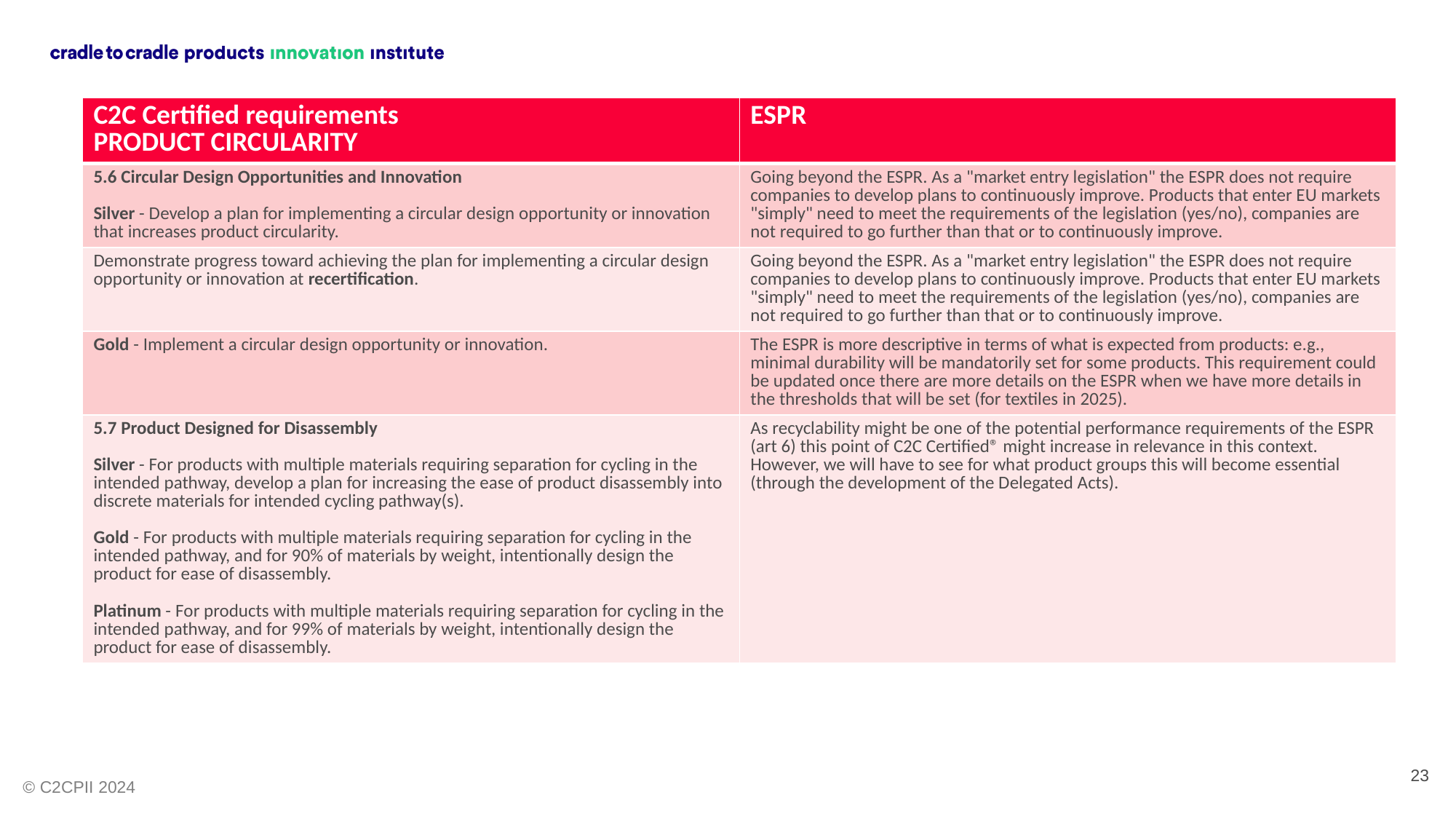

| C2C Certified requirements PRODUCT CIRCULARITY | ESPR |
| --- | --- |
| 5.6 Circular Design Opportunities and Innovation Silver - Develop a plan for implementing a circular design opportunity or innovation that increases product circularity. | Going beyond the ESPR. As a "market entry legislation" the ESPR does not require companies to develop plans to continuously improve. Products that enter EU markets "simply" need to meet the requirements of the legislation (yes/no), companies are not required to go further than that or to continuously improve. |
| Demonstrate progress toward achieving the plan for implementing a circular design opportunity or innovation at recertification. | Going beyond the ESPR. As a "market entry legislation" the ESPR does not require companies to develop plans to continuously improve. Products that enter EU markets "simply" need to meet the requirements of the legislation (yes/no), companies are not required to go further than that or to continuously improve. |
| Gold - Implement a circular design opportunity or innovation. | The ESPR is more descriptive in terms of what is expected from products: e.g., minimal durability will be mandatorily set for some products. This requirement could be updated once there are more details on the ESPR when we have more details in the thresholds that will be set (for textiles in 2025). |
| 5.7 Product Designed for Disassembly Silver - For products with multiple materials requiring separation for cycling in the intended pathway, develop a plan for increasing the ease of product disassembly into discrete materials for intended cycling pathway(s). Gold - For products with multiple materials requiring separation for cycling in the intended pathway, and for 90% of materials by weight, intentionally design the product for ease of disassembly. Platinum - For products with multiple materials requiring separation for cycling in the intended pathway, and for 99% of materials by weight, intentionally design the product for ease of disassembly. | As recyclability might be one of the potential performance requirements of the ESPR (art 6) this point of C2C Certified® might increase in relevance in this context. However, we will have to see for what product groups this will become essential (through the development of the Delegated Acts). |
23